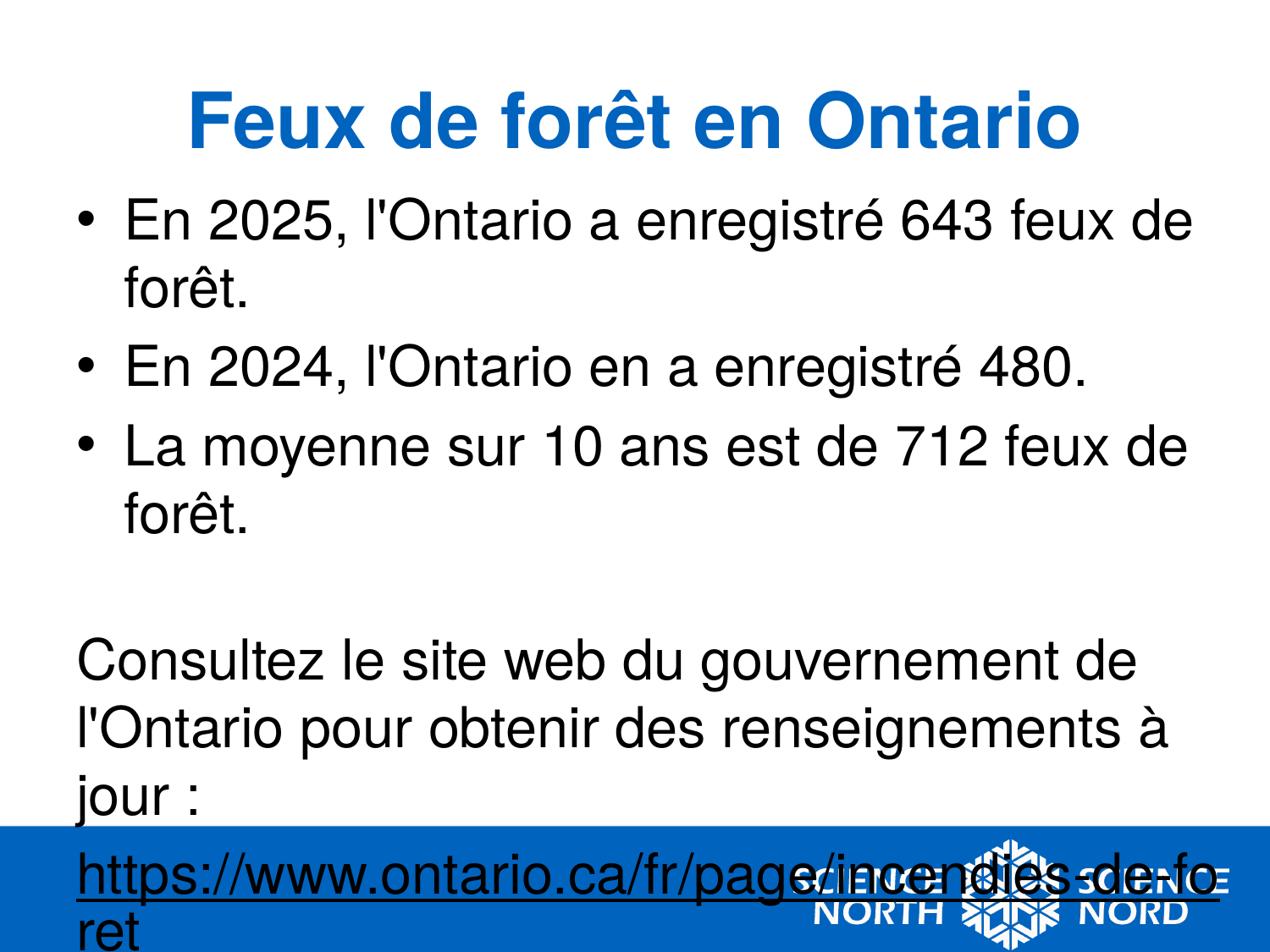

# Feux de forêt en Ontario
En 2025, l'Ontario a enregistré 643 feux de forêt.
En 2024, l'Ontario en a enregistré 480.
La moyenne sur 10 ans est de 712 feux de forêt.
Consultez le site web du gouvernement de l'Ontario pour obtenir des renseignements à jour :
https://www.ontario.ca/fr/page/incendies-de-foret